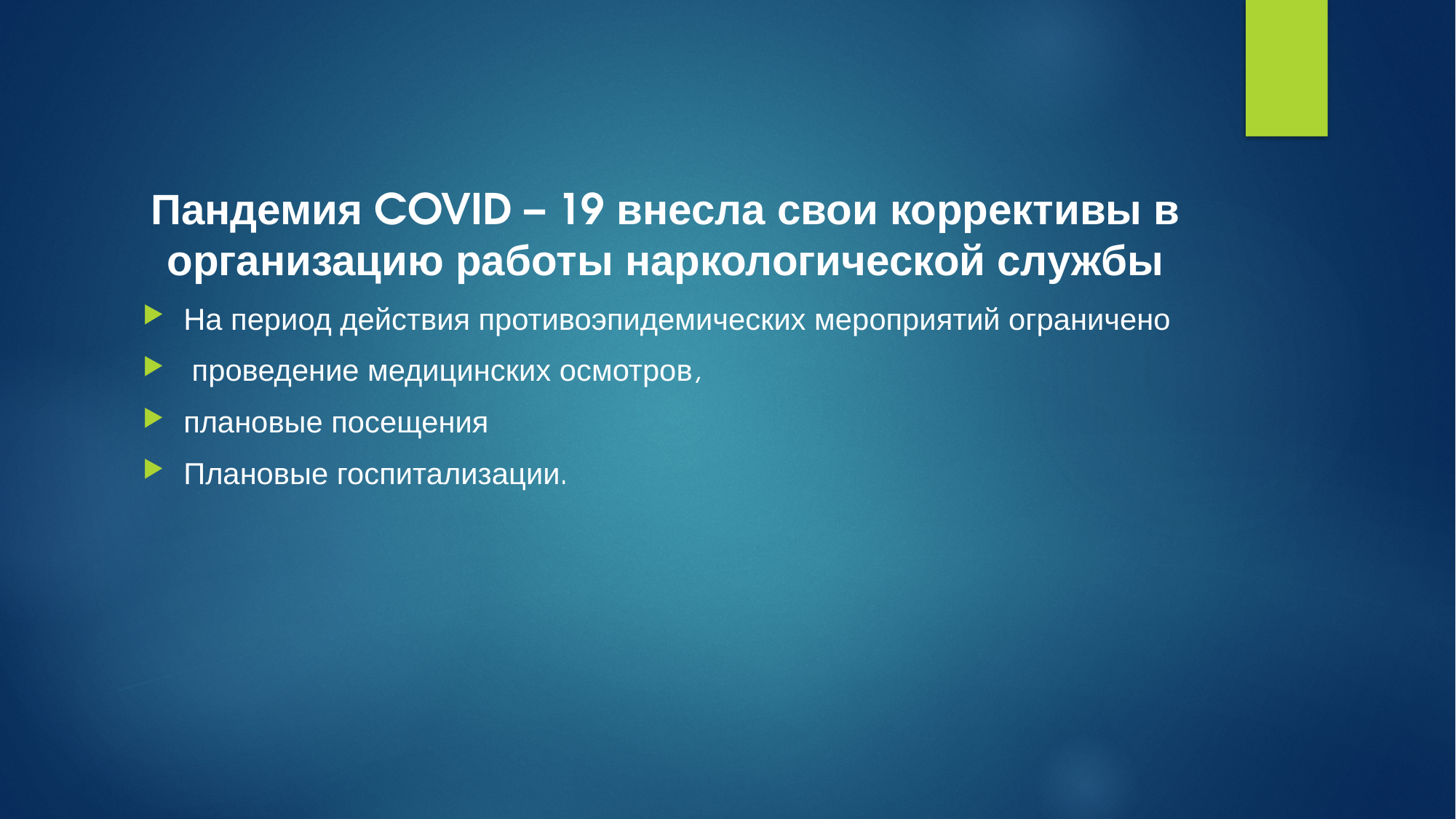

#
Пандемия COVID – 19 внесла свои коррективы в организацию работы наркологической службы
На период действия противоэпидемических мероприятий ограничено
 проведение медицинских осмотров,
плановые посещения
Плановые госпитализации.